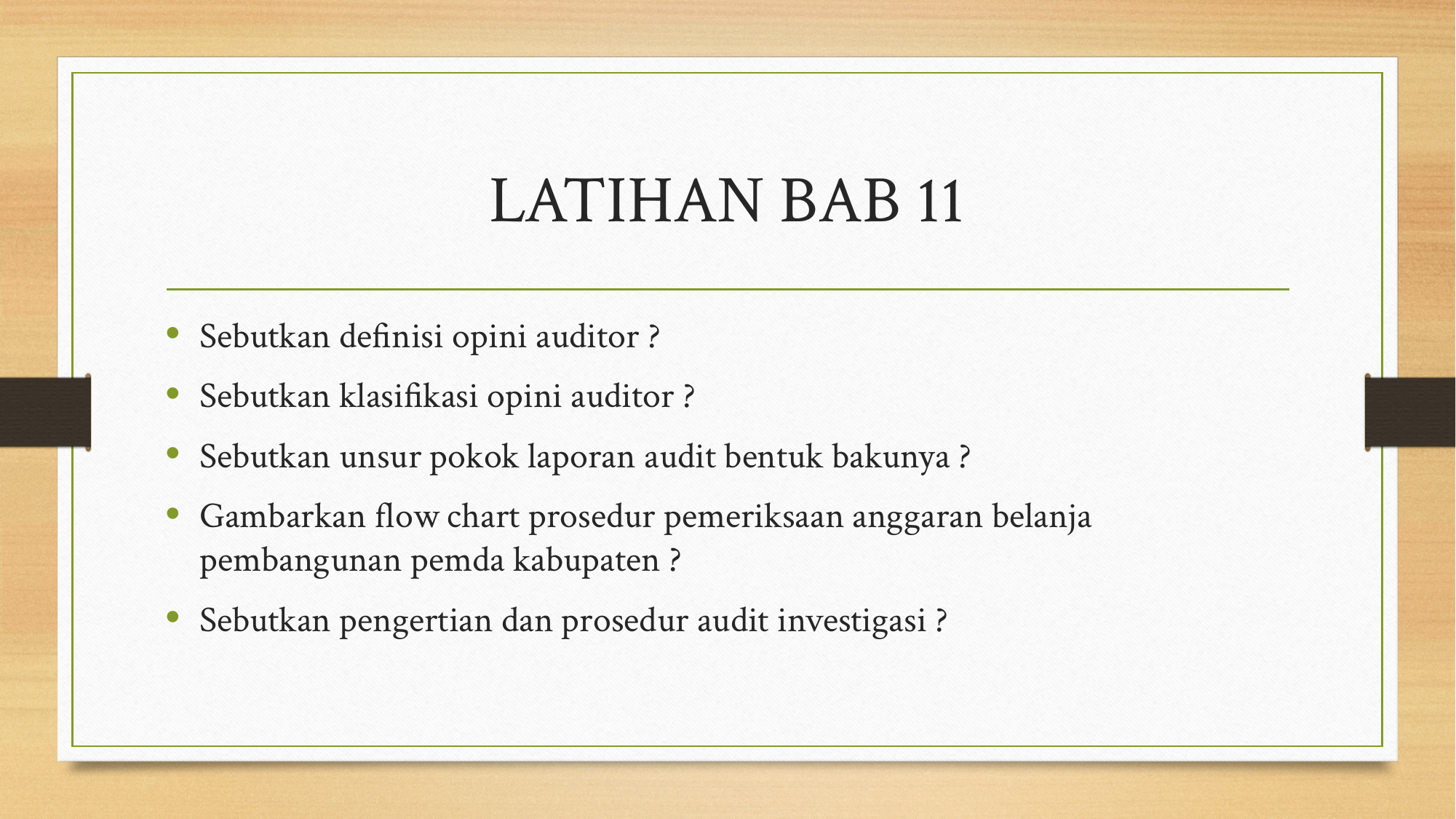

# LATIHAN BAB 11
Sebutkan definisi opini auditor ?
Sebutkan klasifikasi opini auditor ?
Sebutkan unsur pokok laporan audit bentuk bakunya ?
Gambarkan flow chart prosedur pemeriksaan anggaran belanja pembangunan pemda kabupaten ?
Sebutkan pengertian dan prosedur audit investigasi ?